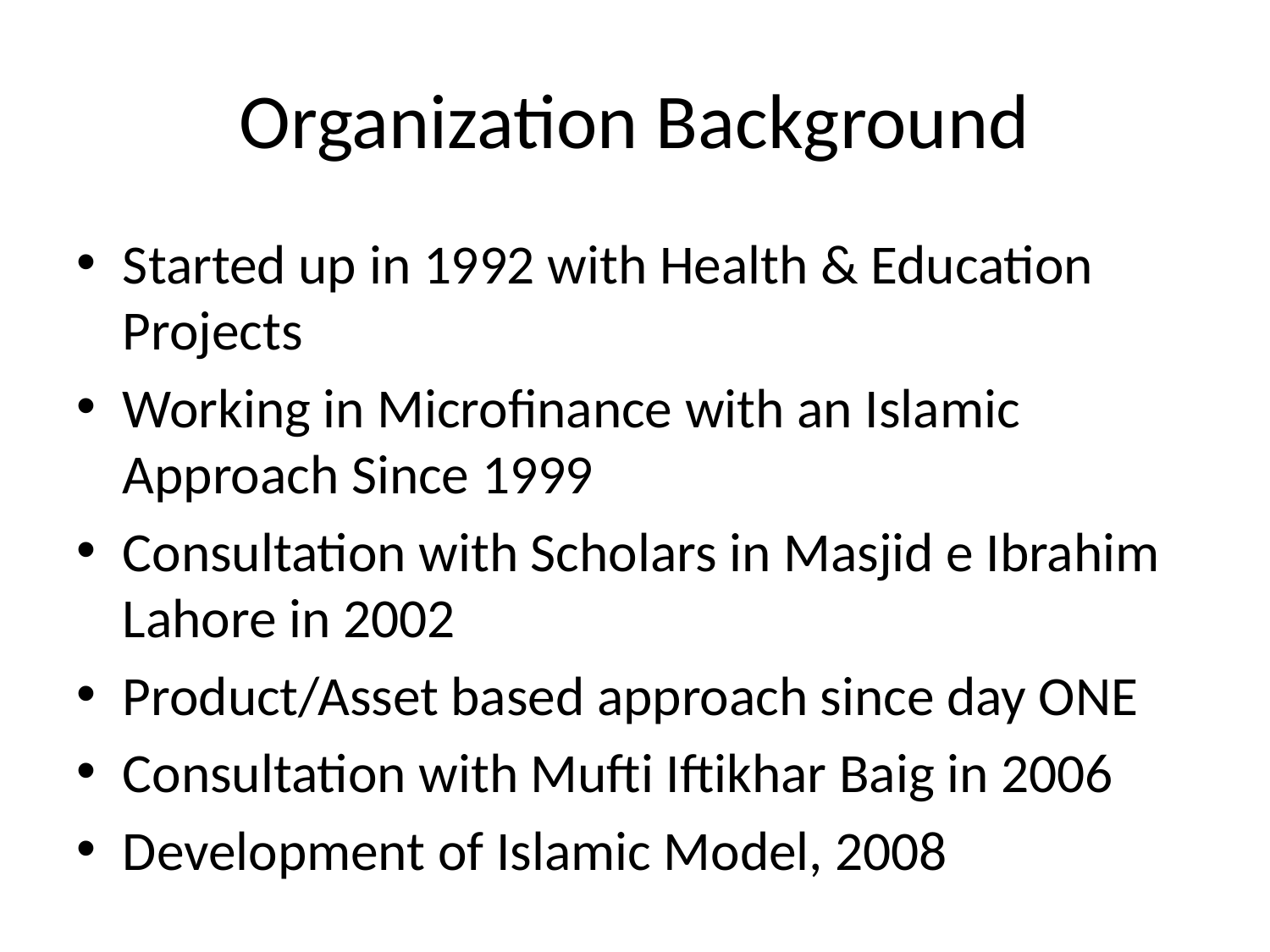

# Organization Background
Started up in 1992 with Health & Education Projects
Working in Microfinance with an Islamic Approach Since 1999
Consultation with Scholars in Masjid e Ibrahim Lahore in 2002
Product/Asset based approach since day ONE
Consultation with Mufti Iftikhar Baig in 2006
Development of Islamic Model, 2008